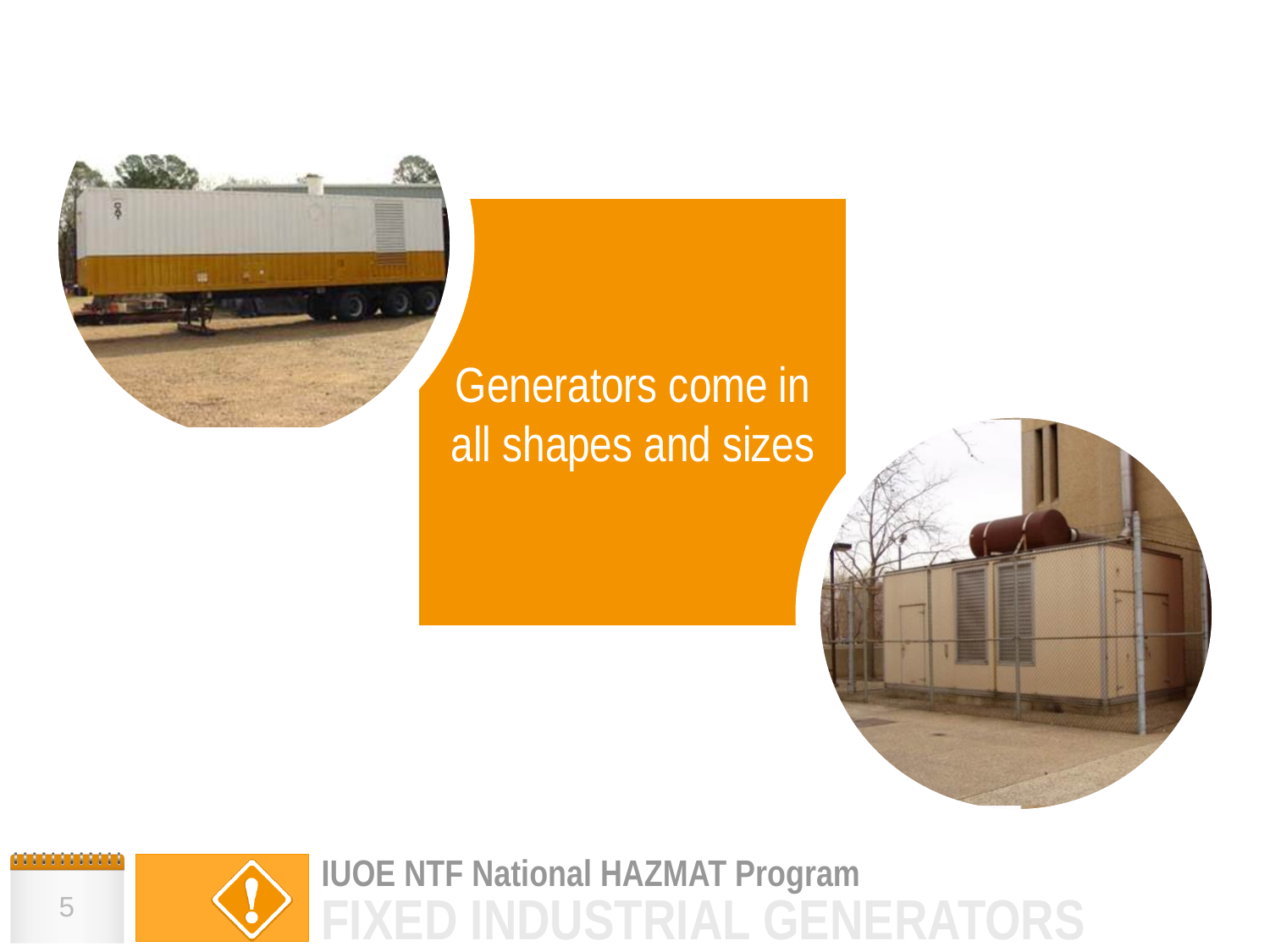

Generators come in all shapes and sizes

5